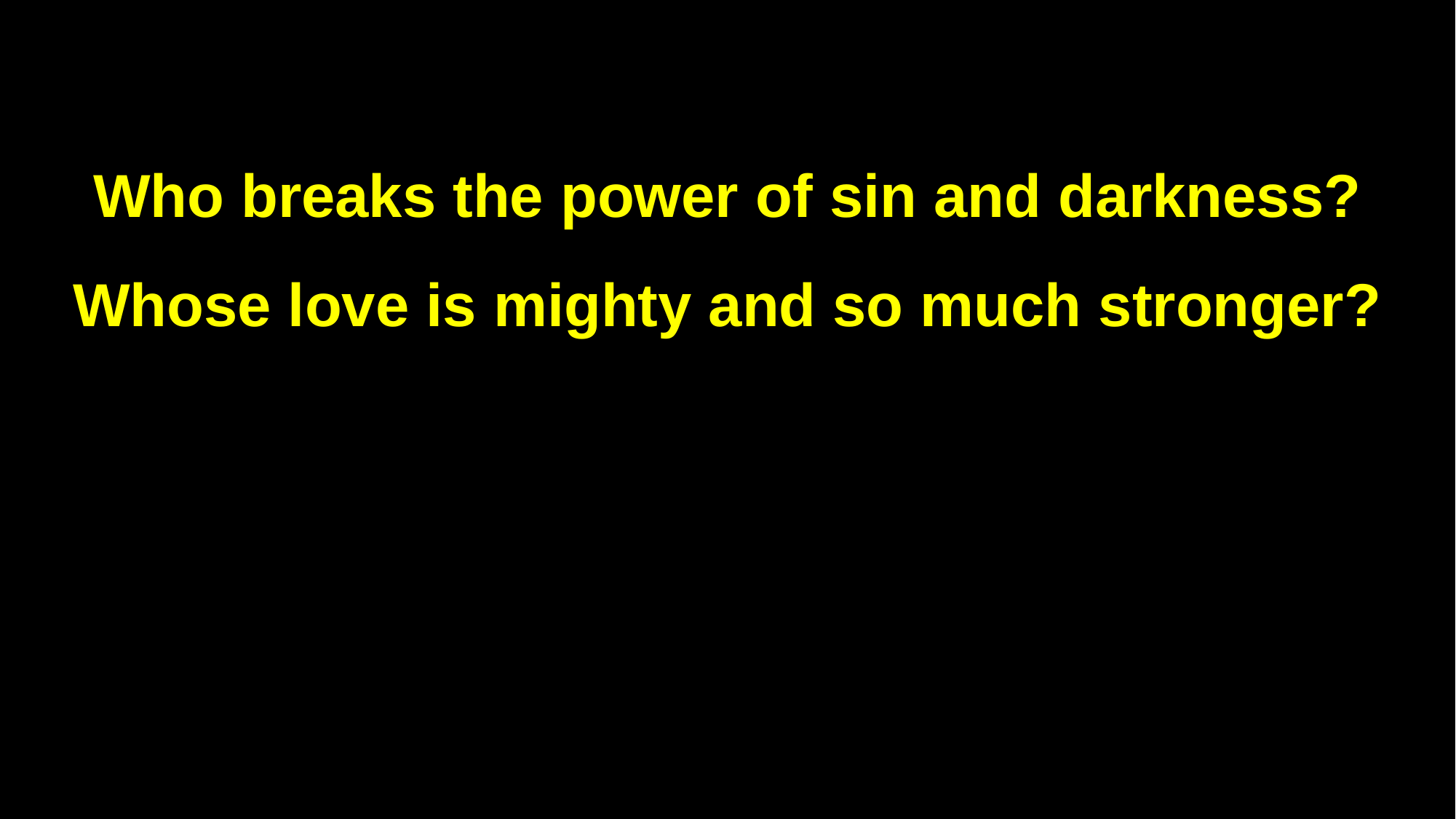

Who breaks the power of sin and darkness?
Whose love is mighty and so much stronger?